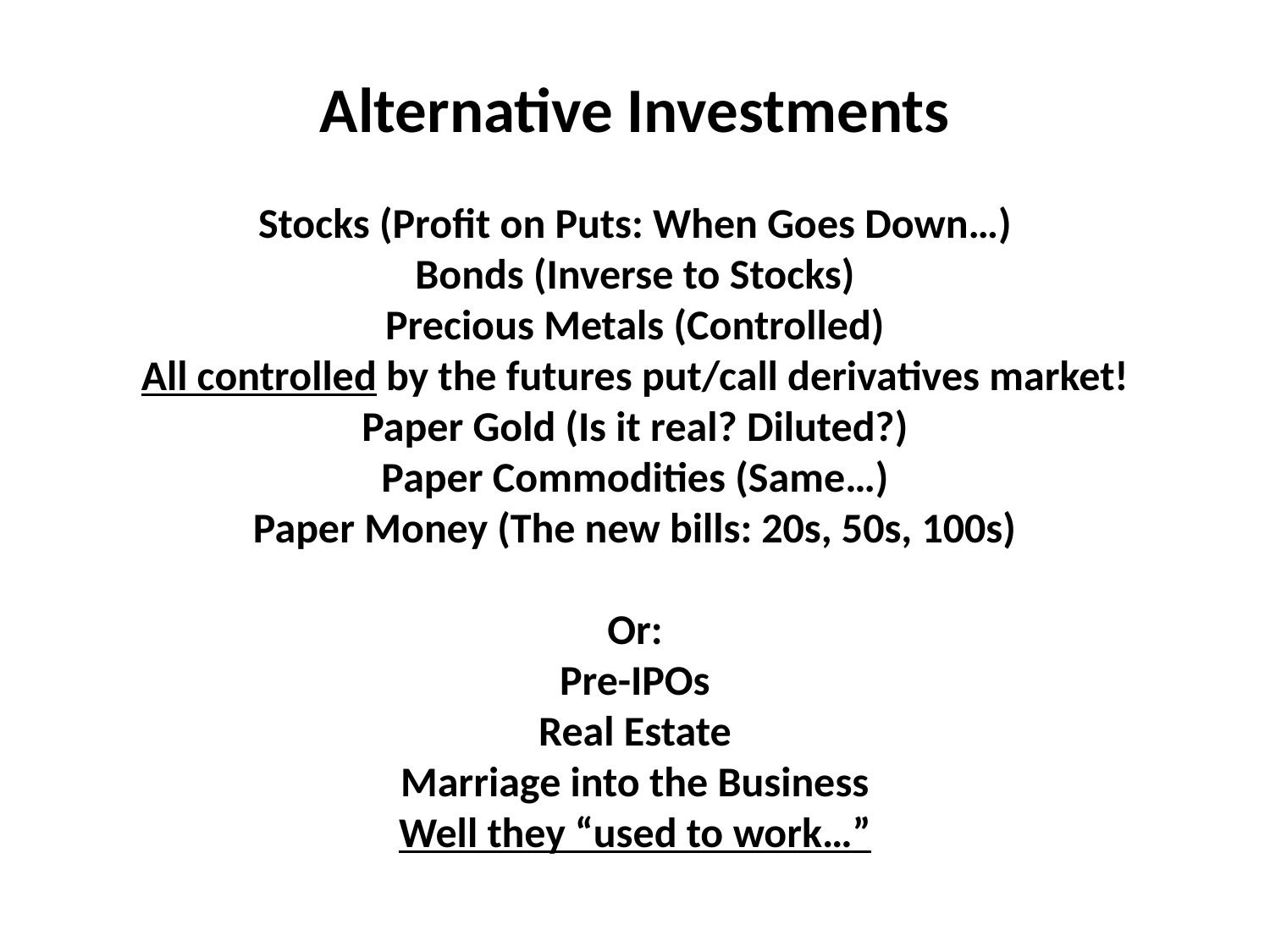

Alternative Investments

Stocks (Profit on Puts: When Goes Down…)
Bonds (Inverse to Stocks)
Precious Metals (Controlled)
All controlled by the futures put/call derivatives market!
Paper Gold (Is it real? Diluted?)
Paper Commodities (Same…)
Paper Money (The new bills: 20s, 50s, 100s)

Or:
Pre-IPOs
Real Estate
Marriage into the Business
Well they “used to work…”